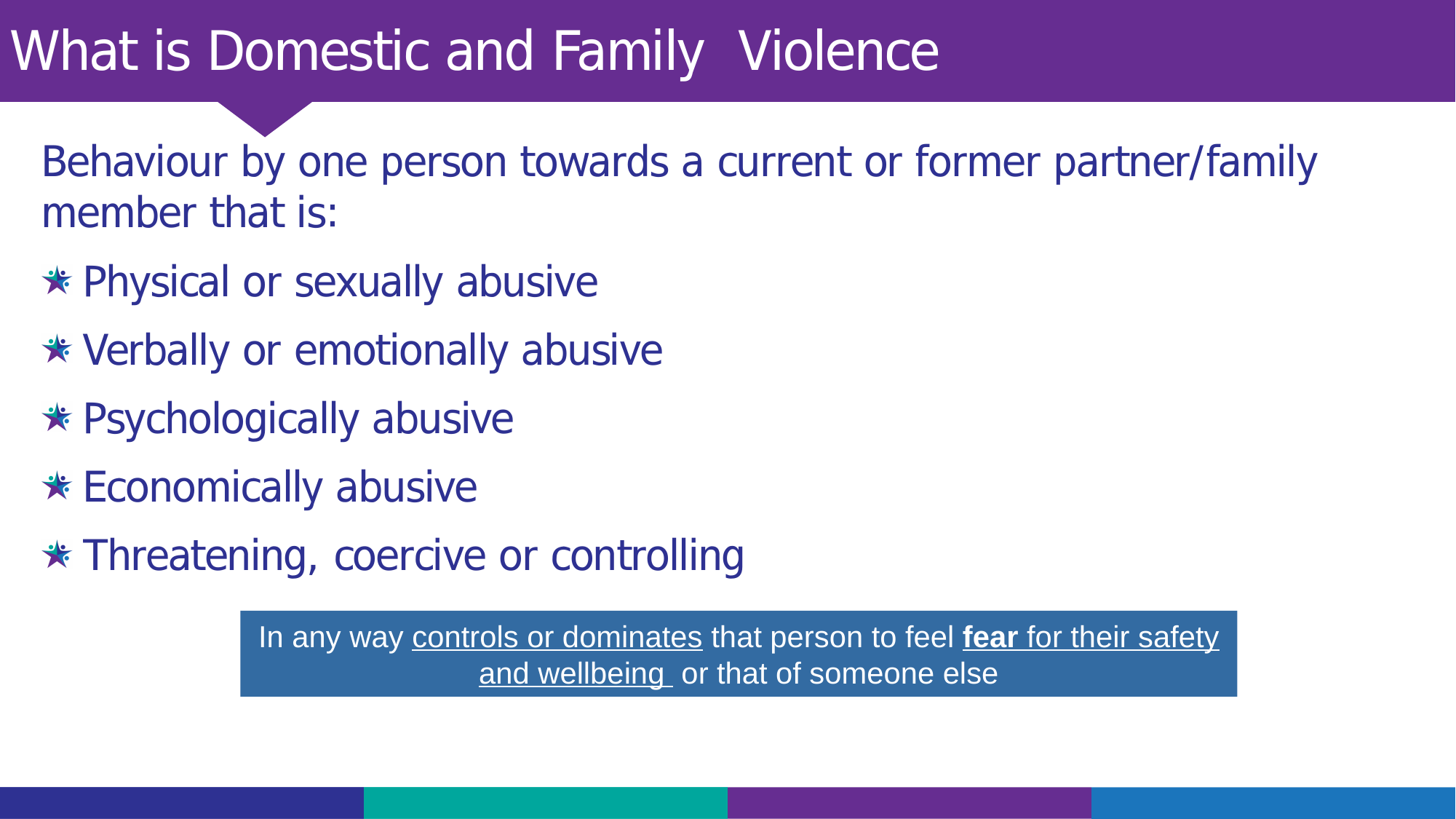

What is Domestic and Family  Violence

Behaviour by one person towards a current or former partner/family member that is:
Physical or sexually abusive
Verbally or emotionally abusive
Psychologically abusive
Economically abusive
Threatening, coercive or controlling

In any way controls or dominates that person to feel fear for their safety and wellbeing  or that of someone else